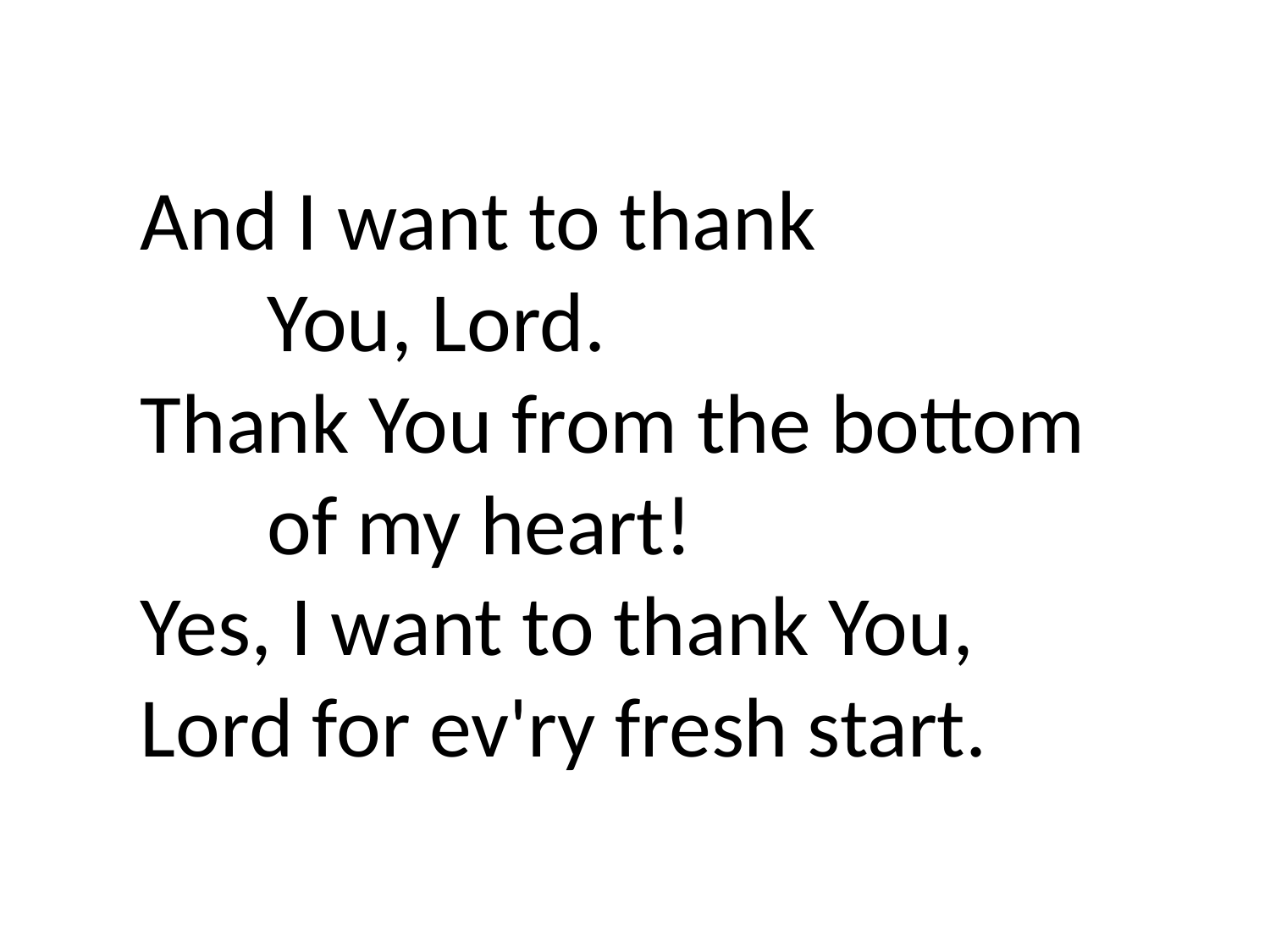

And I want to thank
	You, Lord.
Thank You from the bottom 	of my heart!
Yes, I want to thank You, Lord for ev'ry fresh start.